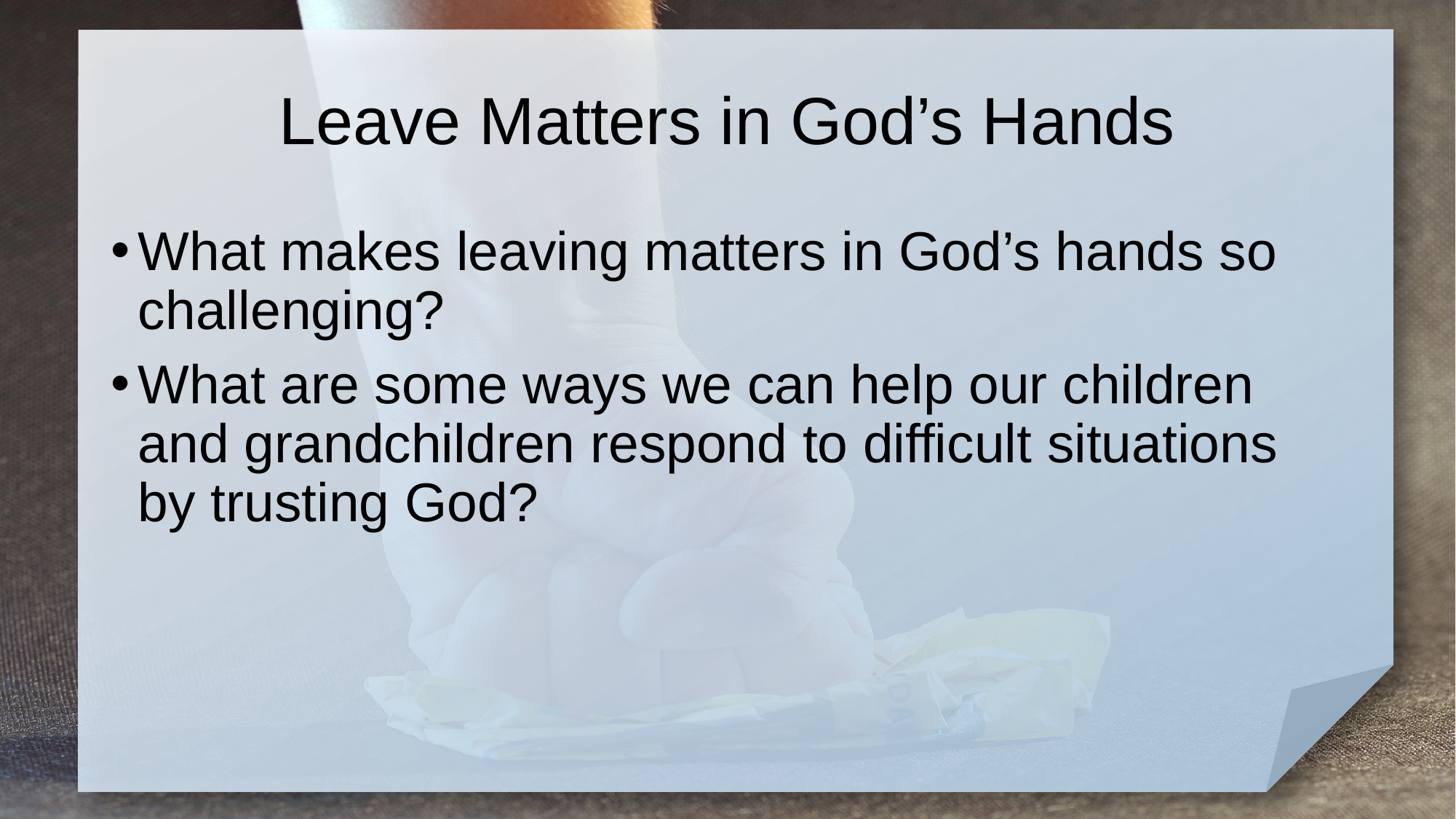

# Leave Matters in God’s Hands
What makes leaving matters in God’s hands so challenging?
What are some ways we can help our children and grandchildren respond to difficult situations by trusting God?